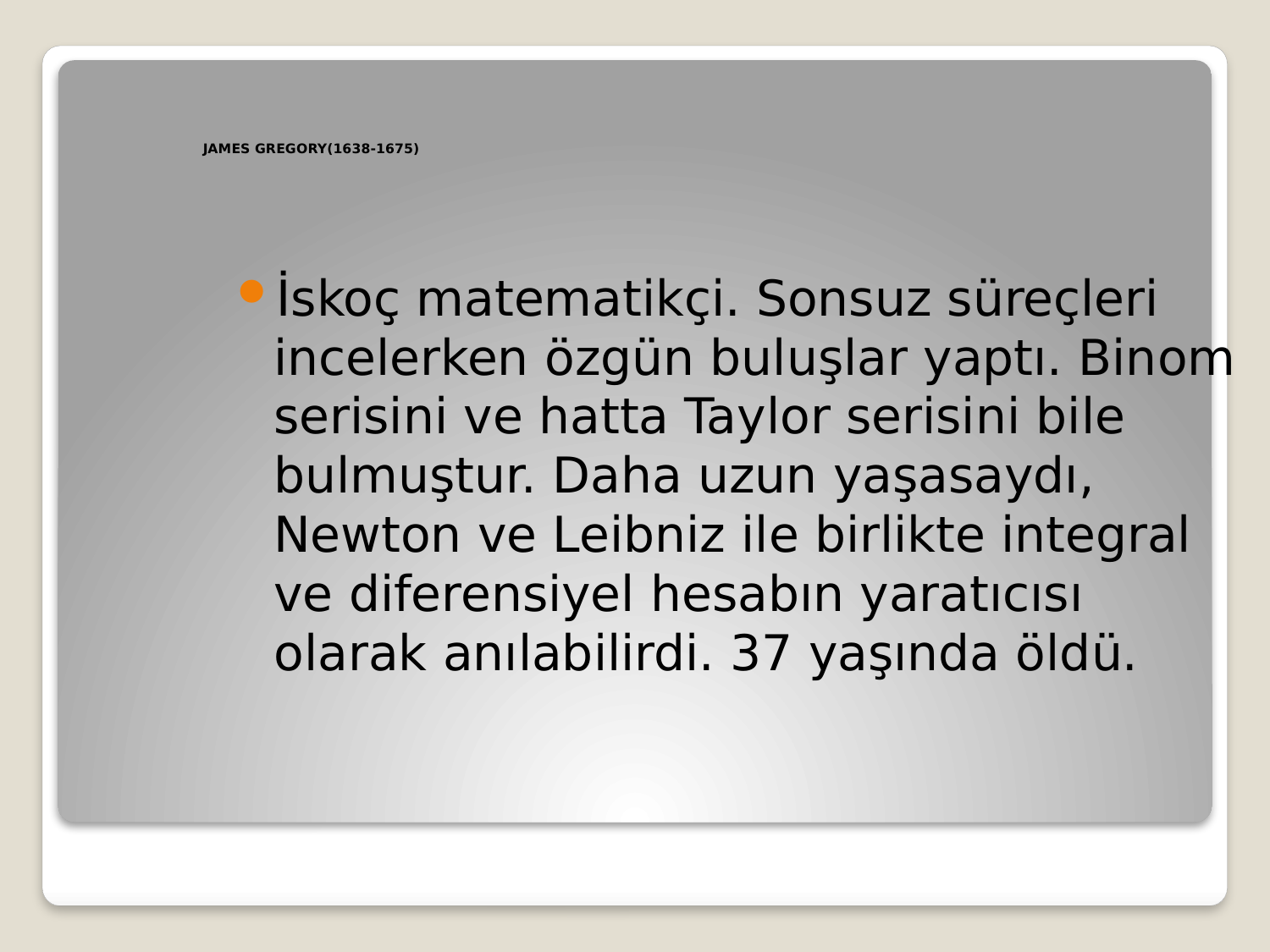

# JAMES GREGORY(1638-1675)
İskoç matematikçi. Sonsuz süreçleri incelerken özgün buluşlar yaptı. Binom serisini ve hatta Taylor serisini bile bulmuştur. Daha uzun yaşasaydı, Newton ve Leibniz ile birlikte integral ve diferensiyel hesabın yaratıcısı olarak anılabilirdi. 37 yaşında öldü.